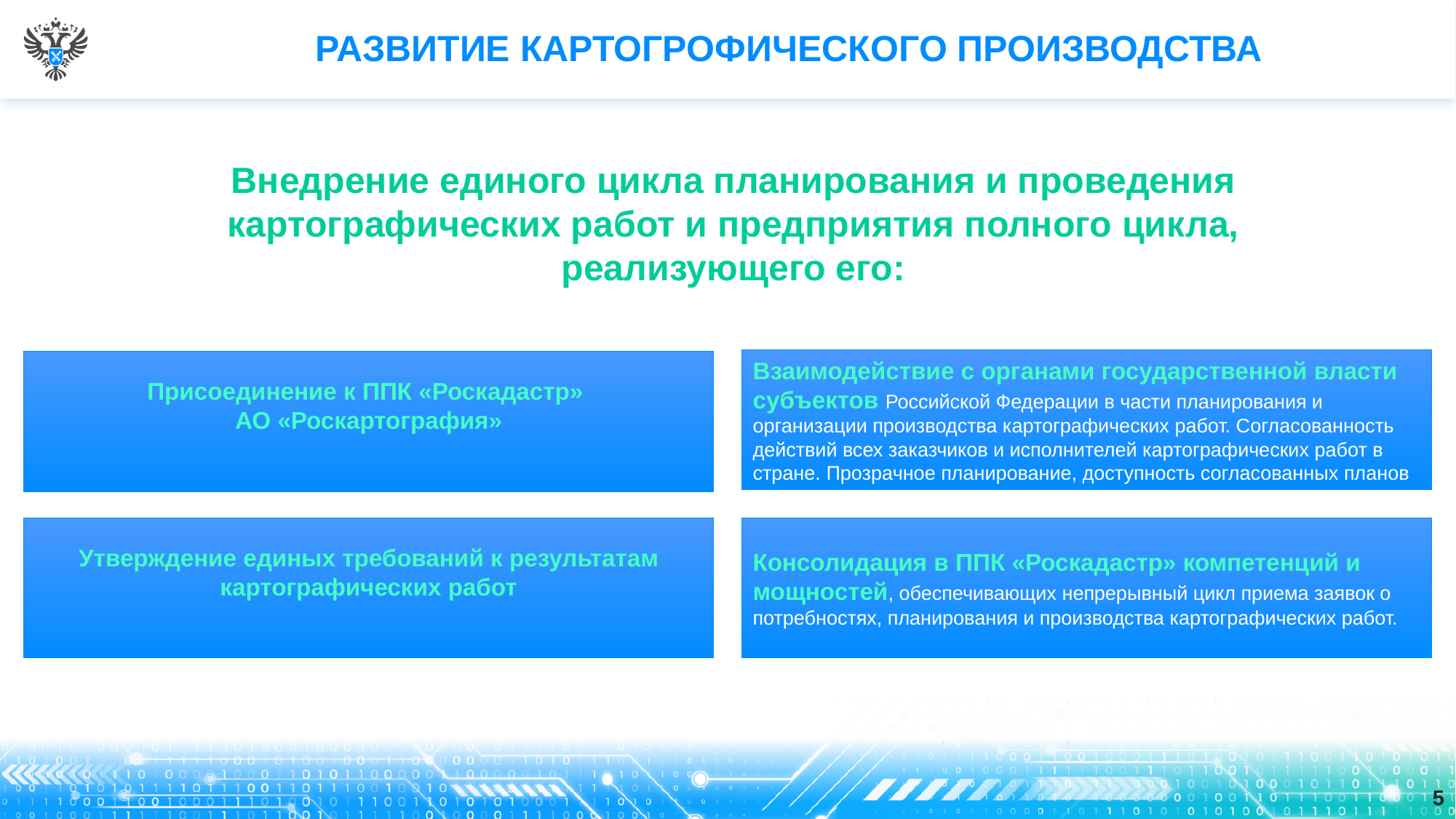

# РАЗВИТИЕ КАРТОГРОФИЧЕСКОГО ПРОИЗВОДСТВА

Внедрение единого цикла планирования и проведения картографических работ и предприятия полного цикла, реализующего его:
.

Взаимодействие с органами государственной власти субъектов Российской Федерации в части планирования и организации производства картографических работ. Согласованность действий всех заказчиков и исполнителей картографических работ в стране. Прозрачное планирование, доступность согласованных планов
Присоединение к ППК «Роскадастр»
АО «Роскартография»

Консолидация в ППК «Роскадастр» компетенций и мощностей, обеспечивающих непрерывный цикл приема заявок о потребностях, планирования и производства картографических работ.
Утверждение единых требований к результатам картографических работ

5